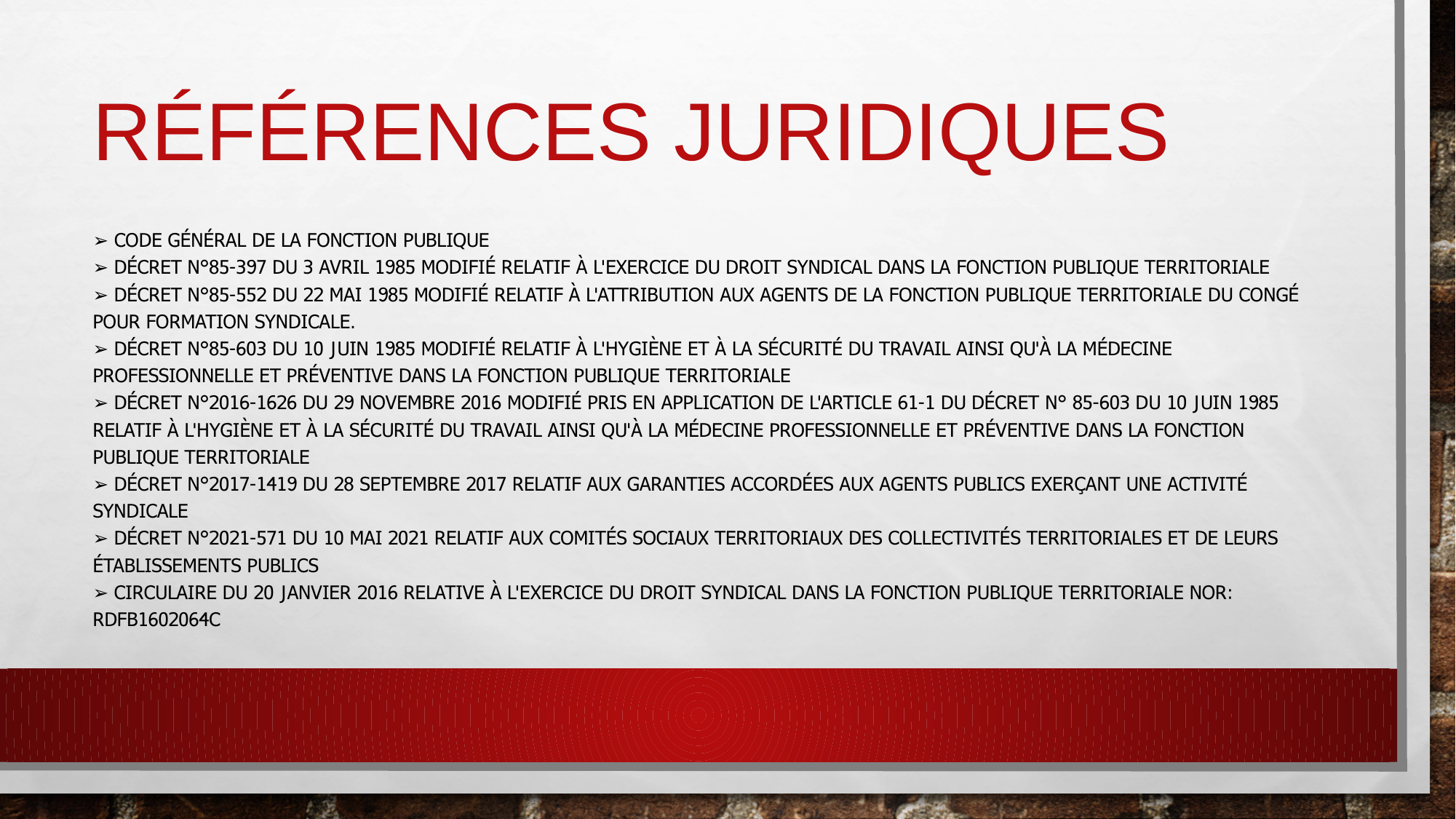

# Références juridiques
➢ Code Général de la Fonction Publique
➢ Décret n°85-397 du 3 avril 1985 modifié relatif à l'exercice du droit syndical dans la fonction publique territoriale
➢ Décret n°85-552 du 22 mai 1985 modifié relatif à l'attribution aux agents de la fonction publique territoriale du congé pour formation syndicale.
➢ Décret n°85-603 du 10 juin 1985 modifié relatif à l'hygiène et à la sécurité du travail ainsi qu'à la médecine professionnelle et préventive dans la fonction publique territoriale
➢ Décret n°2016-1626 du 29 novembre 2016 modifié pris en application de l'article 61-1 du décret n° 85-603 du 10 juin 1985 relatif à l'hygiène et à la sécurité du travail ainsi qu'à la médecine professionnelle et préventive dans la fonction publique territoriale
➢ Décret n°2017-1419 du 28 septembre 2017 relatif aux garanties accordées aux agents publics exerçant une activité syndicale
➢ Décret n°2021-571 du 10 mai 2021 relatif aux comités sociaux territoriaux des collectivités territoriales et de leurs établissements publics
➢ Circulaire du 20 janvier 2016 relative à l'exercice du droit syndical dans la fonction publique territoriale NOR: RDFB1602064C